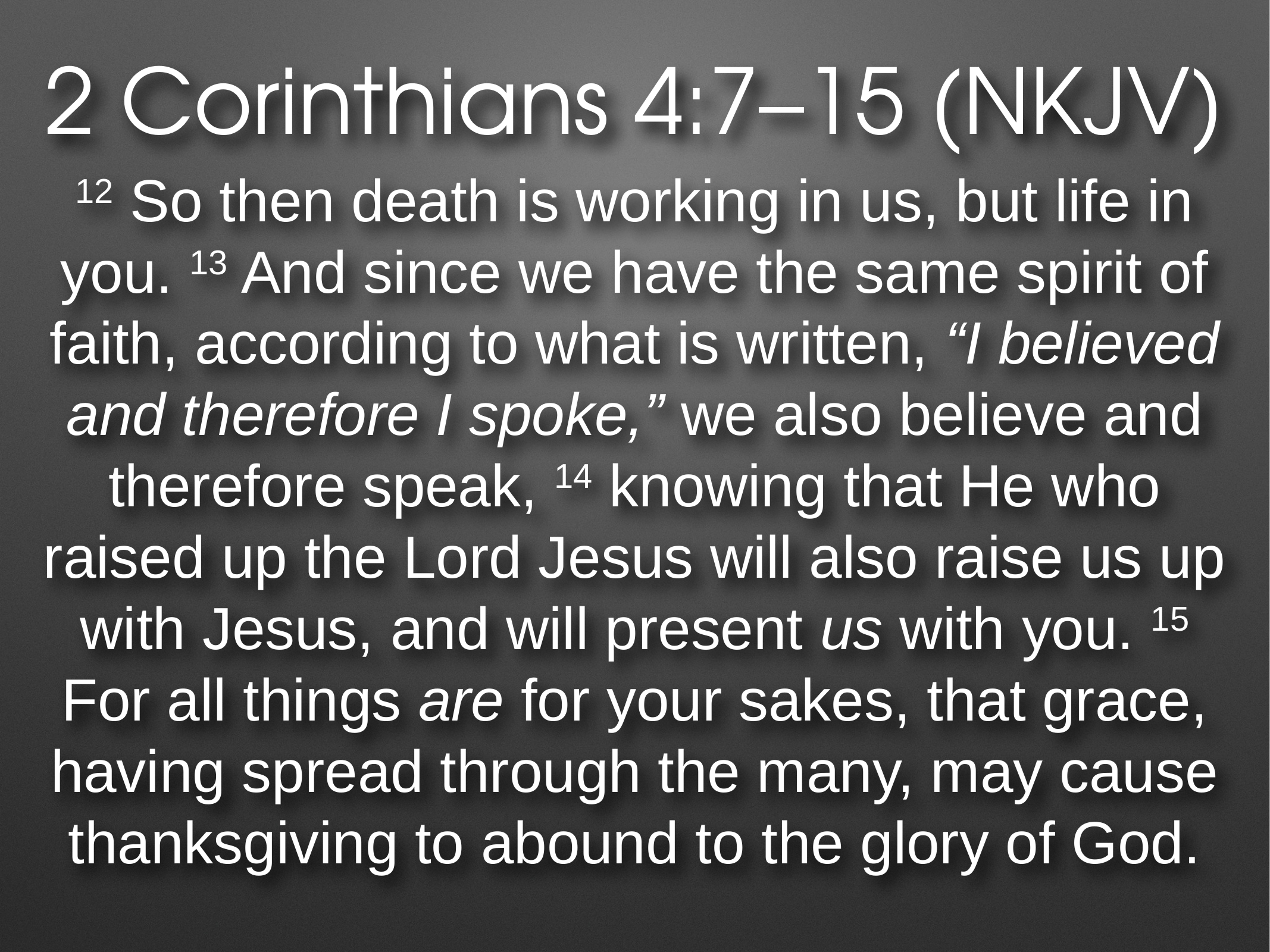

2 Corinthians 4:7–15 (NKJV)
12 So then death is working in us, but life in you. 13 And since we have the same spirit of faith, according to what is written, “I believed and therefore I spoke,” we also believe and therefore speak, 14 knowing that He who raised up the Lord Jesus will also raise us up with Jesus, and will present us with you. 15 For all things are for your sakes, that grace, having spread through the many, may cause thanksgiving to abound to the glory of God.